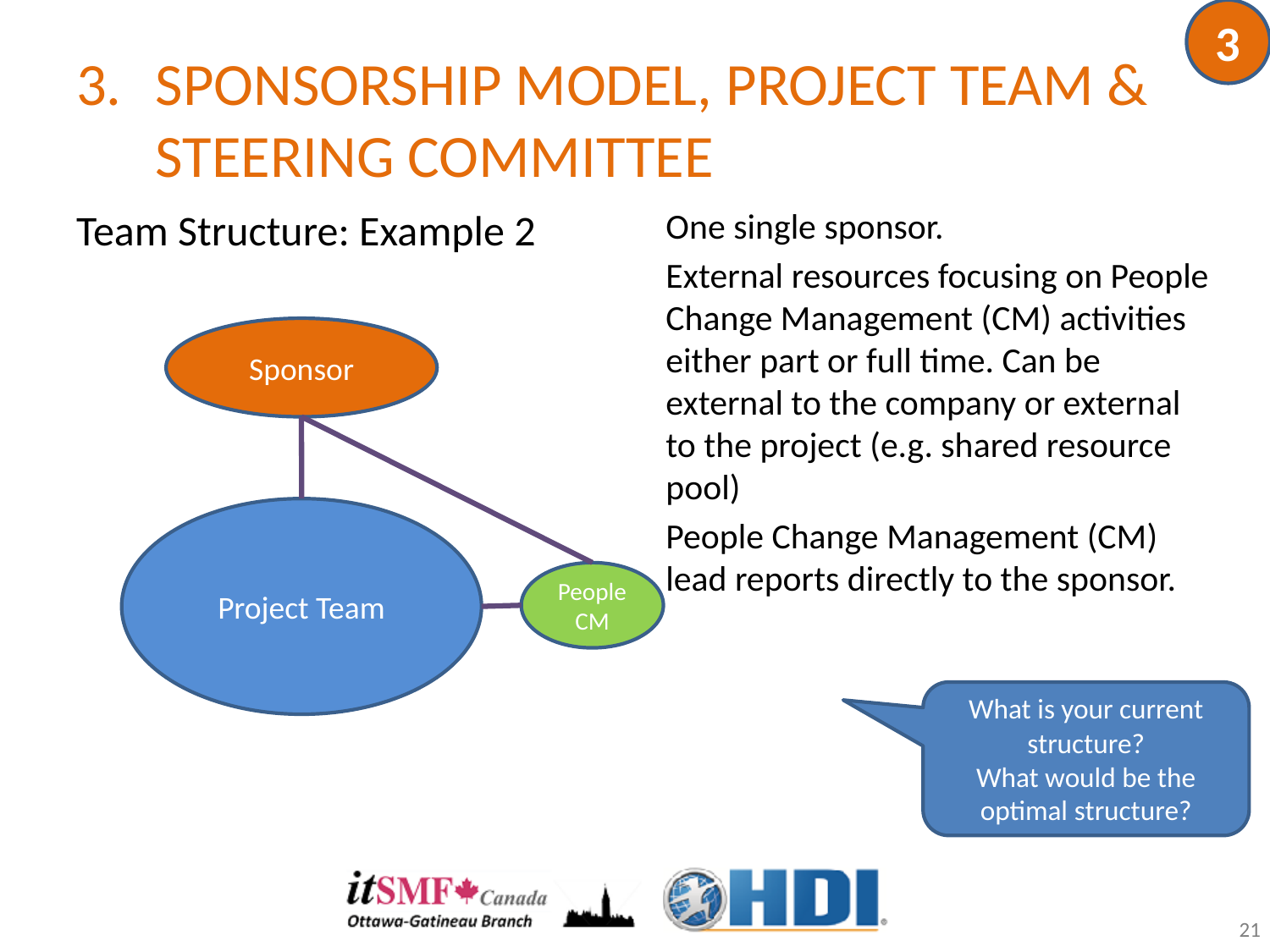

3
# SPONSORSHIP MODEL, PROJECT TEAM & STEERING COMMITTEE
Team Structure: Example 2
One single sponsor.
External resources focusing on People Change Management (CM) activities either part or full time. Can be external to the company or external to the project (e.g. shared resource pool)
People Change Management (CM) lead reports directly to the sponsor.
Sponsor
Project Team
People
CM
What is your current structure?
What would be the optimal structure?
21